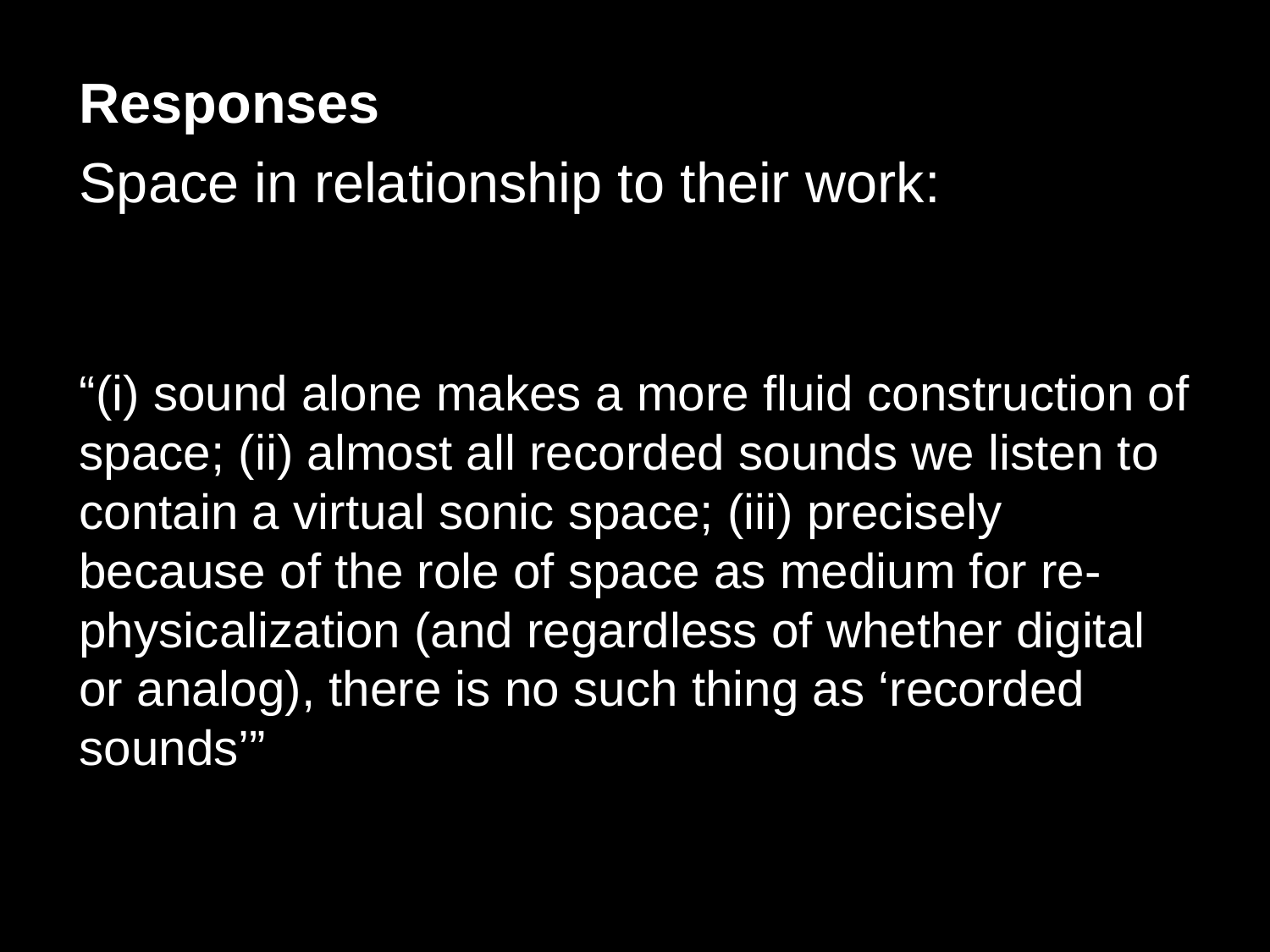

Responses
Space in relationship to their work:

“(i) sound alone makes a more fluid construction of space; (ii) almost all recorded sounds we listen to contain a virtual sonic space; (iii) precisely because of the role of space as medium for re-physicalization (and regardless of whether digital or analog), there is no such thing as ‘recorded sounds’”